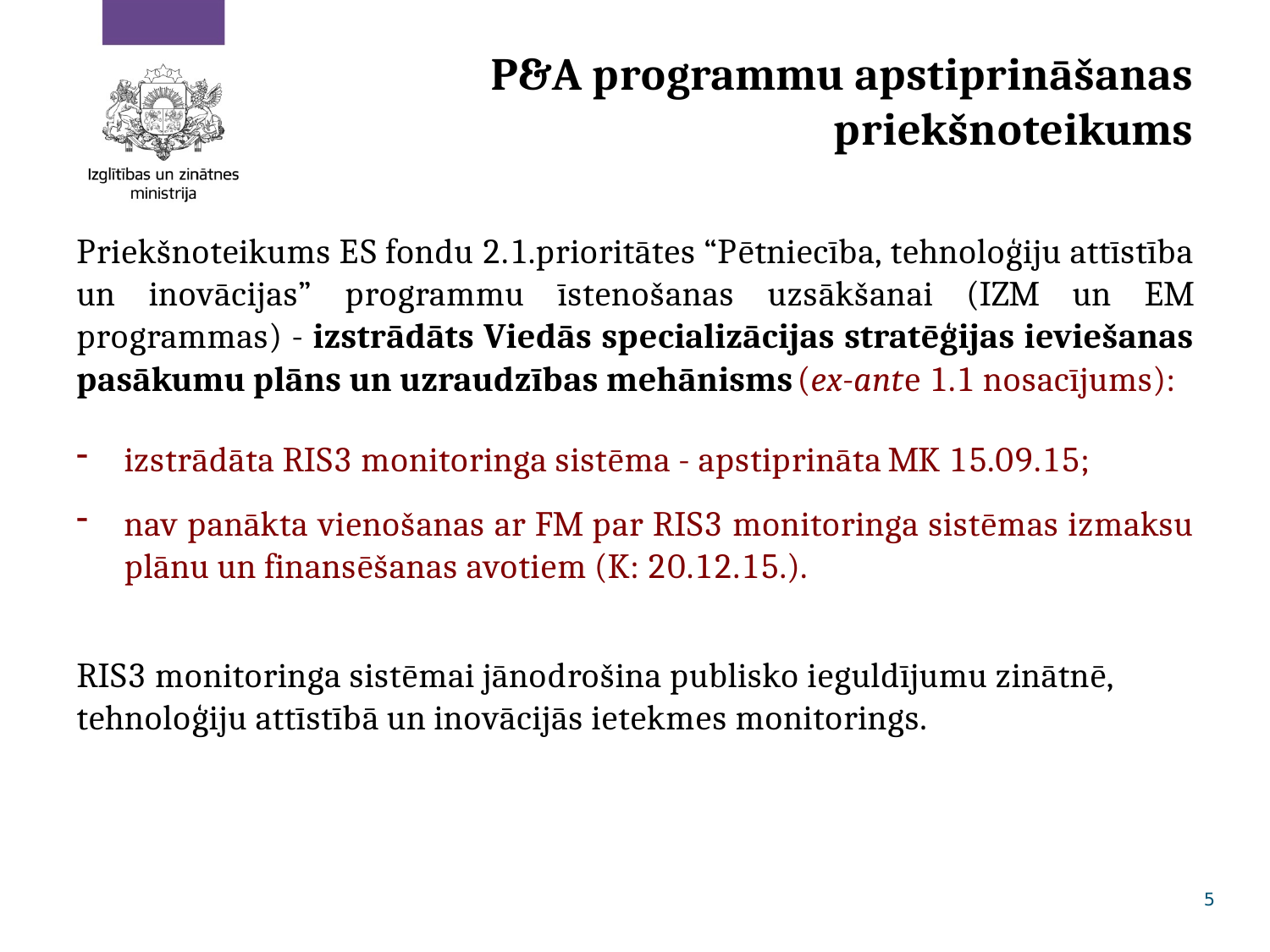

# P&A programmu apstiprināšanas priekšnoteikums
Priekšnoteikums ES fondu 2.1.prioritātes “Pētniecība, tehnoloģiju attīstība un inovācijas” programmu īstenošanas uzsākšanai (IZM un EM programmas) - izstrādāts Viedās specializācijas stratēģijas ieviešanas pasākumu plāns un uzraudzības mehānisms (ex-ante 1.1 nosacījums):

izstrādāta RIS3 monitoringa sistēma - apstiprināta MK 15.09.15;

nav panākta vienošanas ar FM par RIS3 monitoringa sistēmas izmaksu plānu un finansēšanas avotiem (K: 20.12.15.).

RIS3 monitoringa sistēmai jānodrošina publisko ieguldījumu zinātnē, tehnoloģiju attīstībā un inovācijās ietekmes monitorings.
5